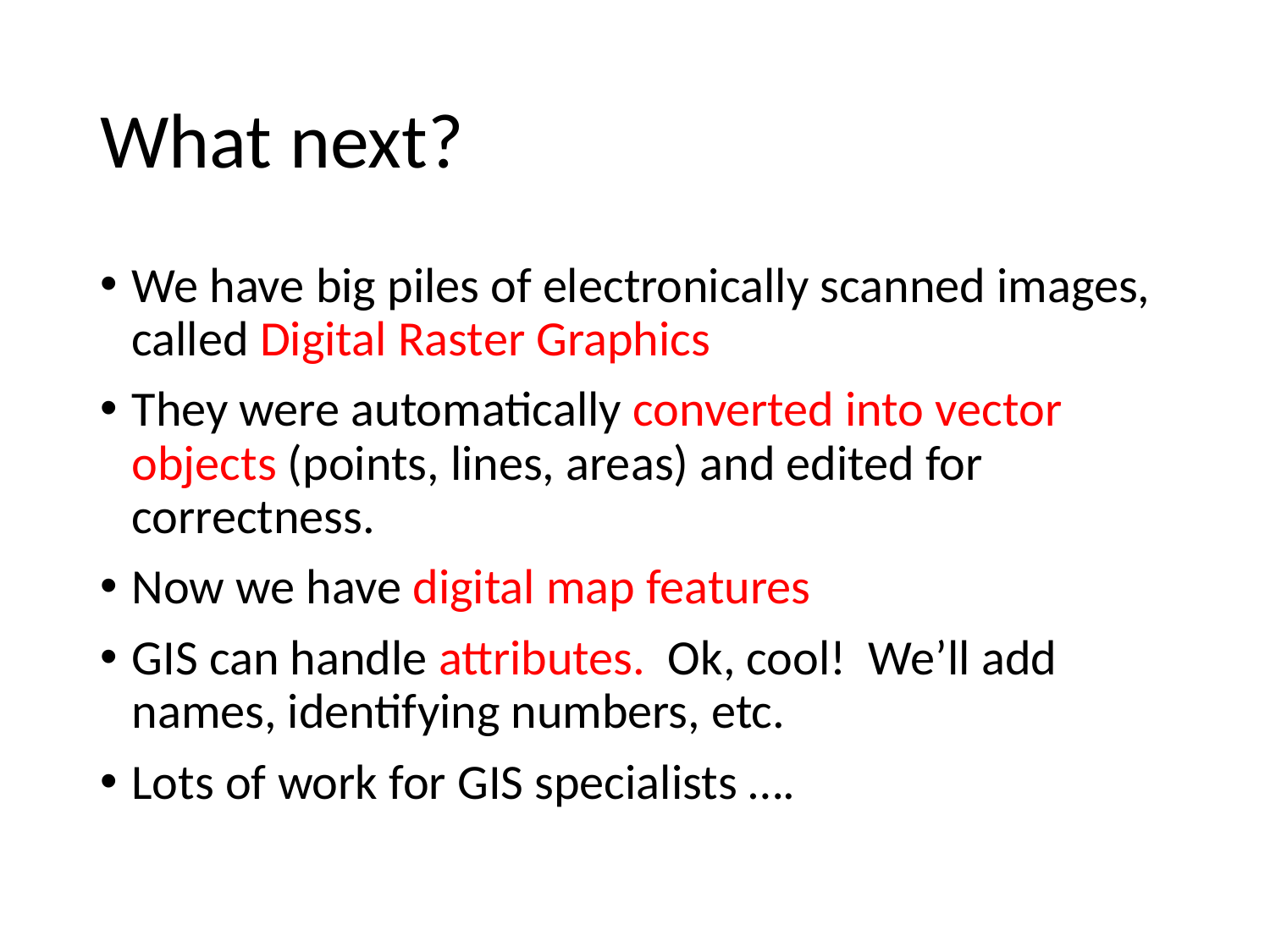

# What next?
We have big piles of electronically scanned images, called Digital Raster Graphics
They were automatically converted into vector objects (points, lines, areas) and edited for correctness.
Now we have digital map features
GIS can handle attributes.  Ok, cool!  We’ll add names, identifying numbers, etc.
Lots of work for GIS specialists ….